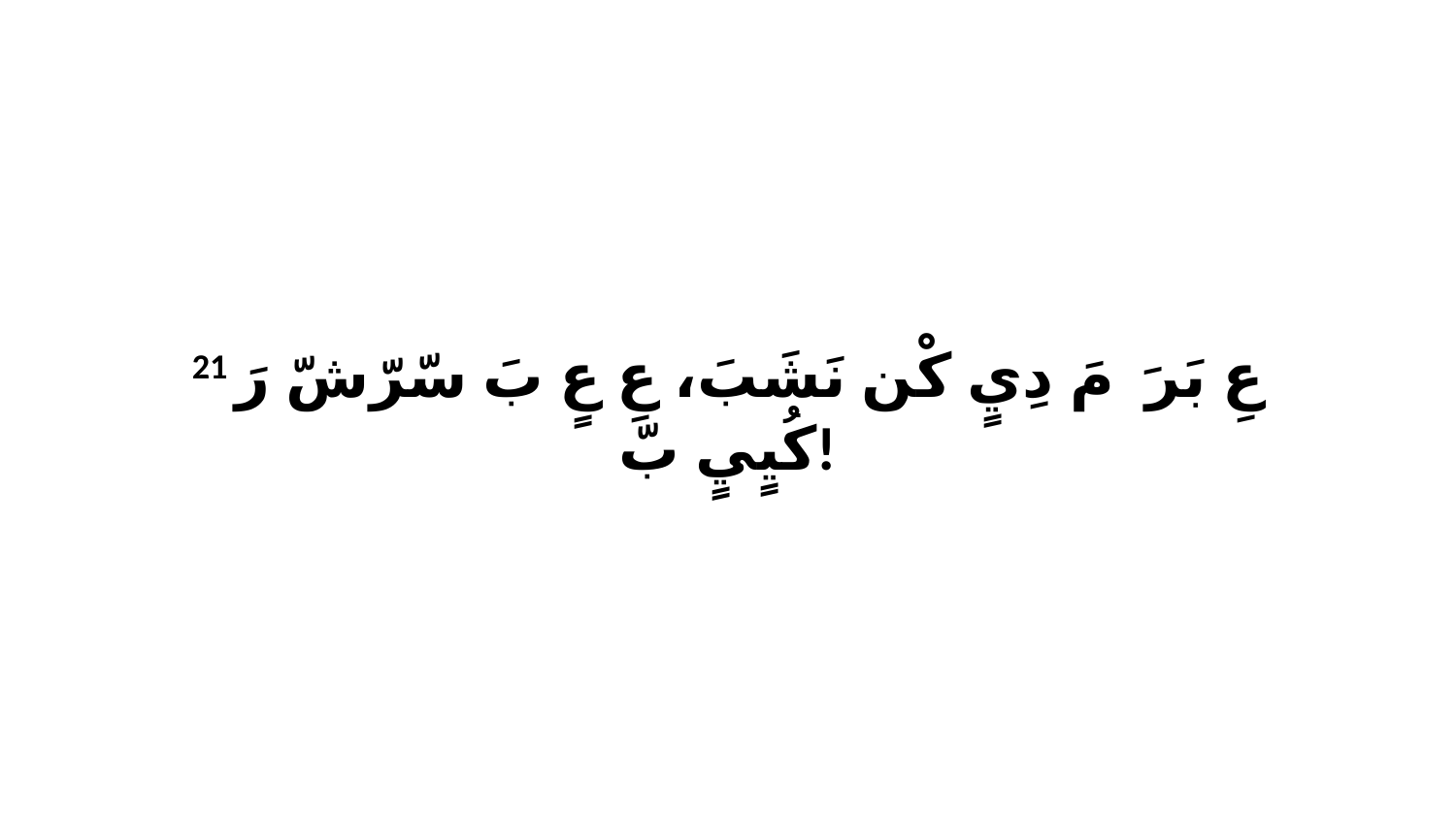

21 عِ بَرَ ﭑ مَ دِيٍ كْن نَشَبَ، عِ عٍ بَ سّرّشّ رَ كُيٍيٍ بّ!